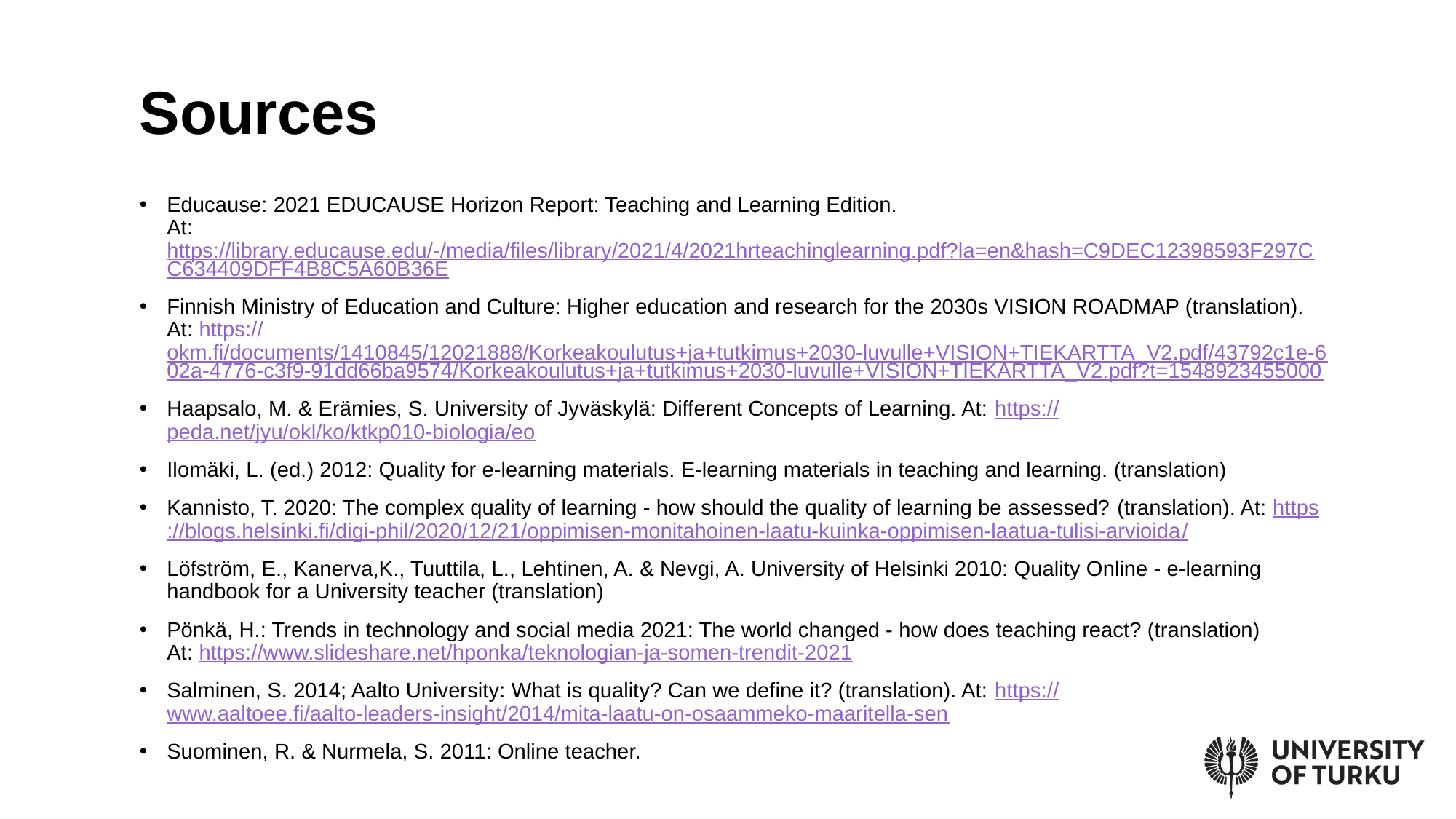

# Sources
Educause: 2021 EDUCAUSE Horizon Report: Teaching and Learning Edition.
At: https://library.educause.edu/-/media/files/library/2021/4/2021hrteachinglearning.pdf?la=en&hash=C9DEC12398593F297CC634409DFF4B8C5A60B36E
Finnish Ministry of Education and Culture: Higher education and research for the 2030s VISION ROADMAP (translation). At: https://okm.fi/documents/1410845/12021888/Korkeakoulutus+ja+tutkimus+2030-luvulle+VISION+TIEKARTTA_V2.pdf/43792c1e-602a-4776-c3f9-91dd66ba9574/Korkeakoulutus+ja+tutkimus+2030-luvulle+VISION+TIEKARTTA_V2.pdf?t=1548923455000
Haapsalo, M. & Erämies, S. University of Jyväskylä: Different Concepts of Learning. At: https://peda.net/jyu/okl/ko/ktkp010-biologia/eo
Ilomäki, L. (ed.) 2012: Quality for e-learning materials. E-learning materials in teaching and learning. (translation)
Kannisto, T. 2020: The complex quality of learning - how should the quality of learning be assessed? (translation). At: https://blogs.helsinki.fi/digi-phil/2020/12/21/oppimisen-monitahoinen-laatu-kuinka-oppimisen-laatua-tulisi-arvioida/
Löfström, E., Kanerva,K., Tuuttila, L., Lehtinen, A. & Nevgi, A. University of Helsinki 2010: Quality Online - e-learning handbook for a University teacher (translation)
Pönkä, H.: Trends in technology and social media 2021: The world changed - how does teaching react? (translation)
At: https://www.slideshare.net/hponka/teknologian-ja-somen-trendit-2021
Salminen, S. 2014; Aalto University: What is quality? Can we define it? (translation). At: https://www.aaltoee.fi/aalto-leaders-insight/2014/mita-laatu-on-osaammeko-maaritella-sen
Suominen, R. & Nurmela, S. 2011: Online teacher.